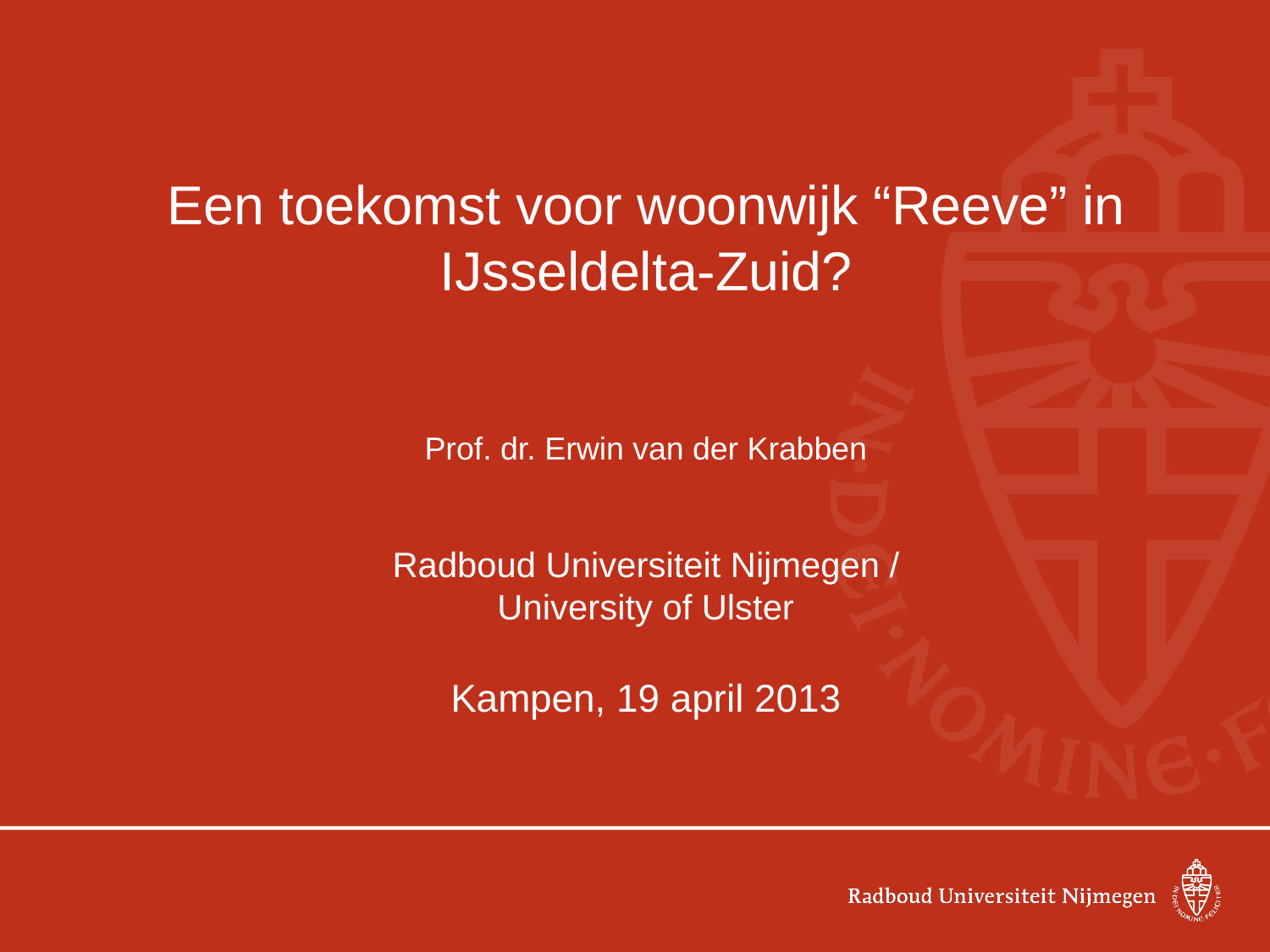

# Een toekomst voor woonwijk “Reeve” in IJsseldelta-Zuid?

Prof. dr. Erwin van der Krabben

Radboud Universiteit Nijmegen /
University of Ulster

Kampen, 19 april 2013